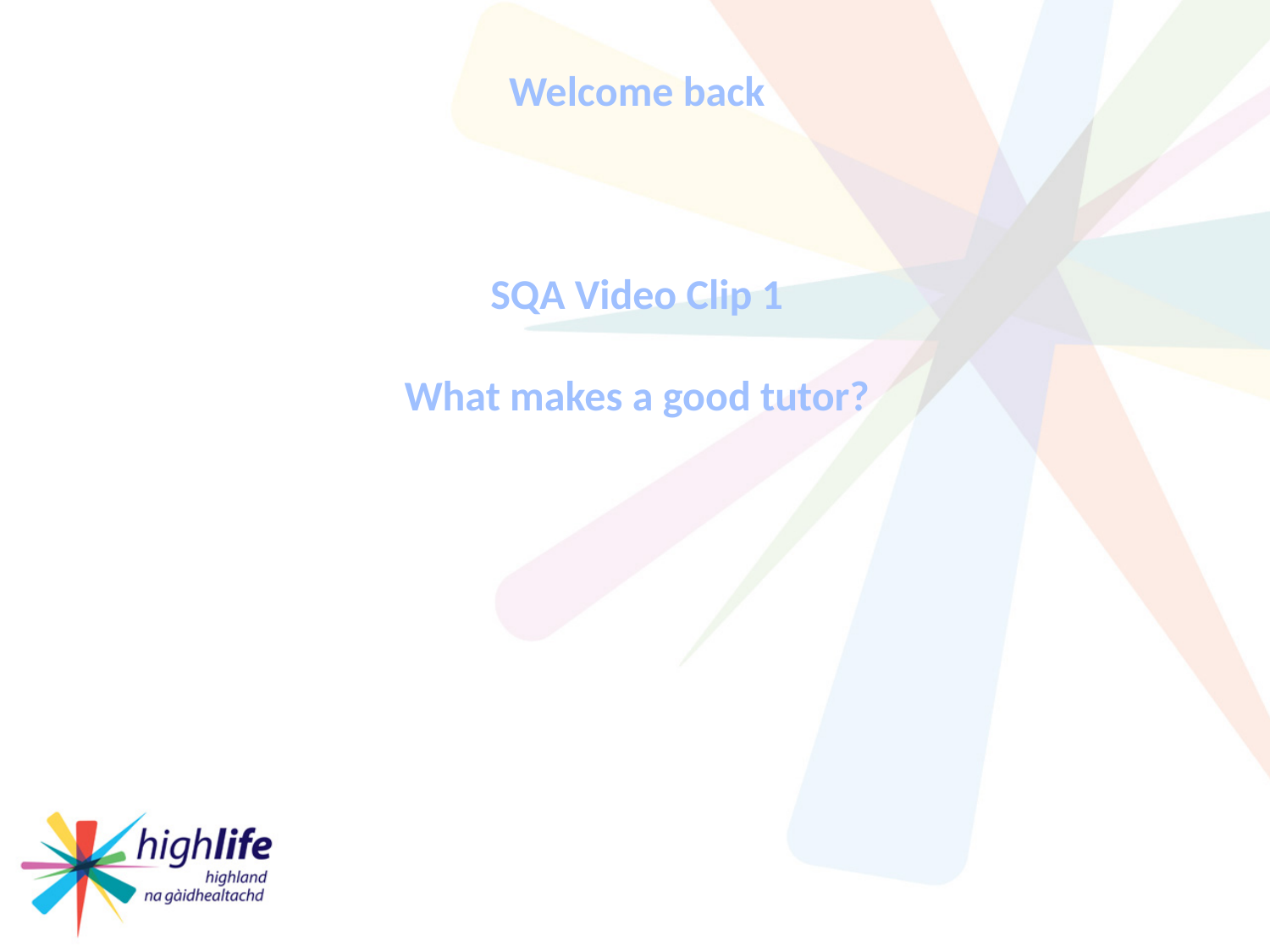

Welcome back

SQA Video Clip 1

What makes a good tutor?